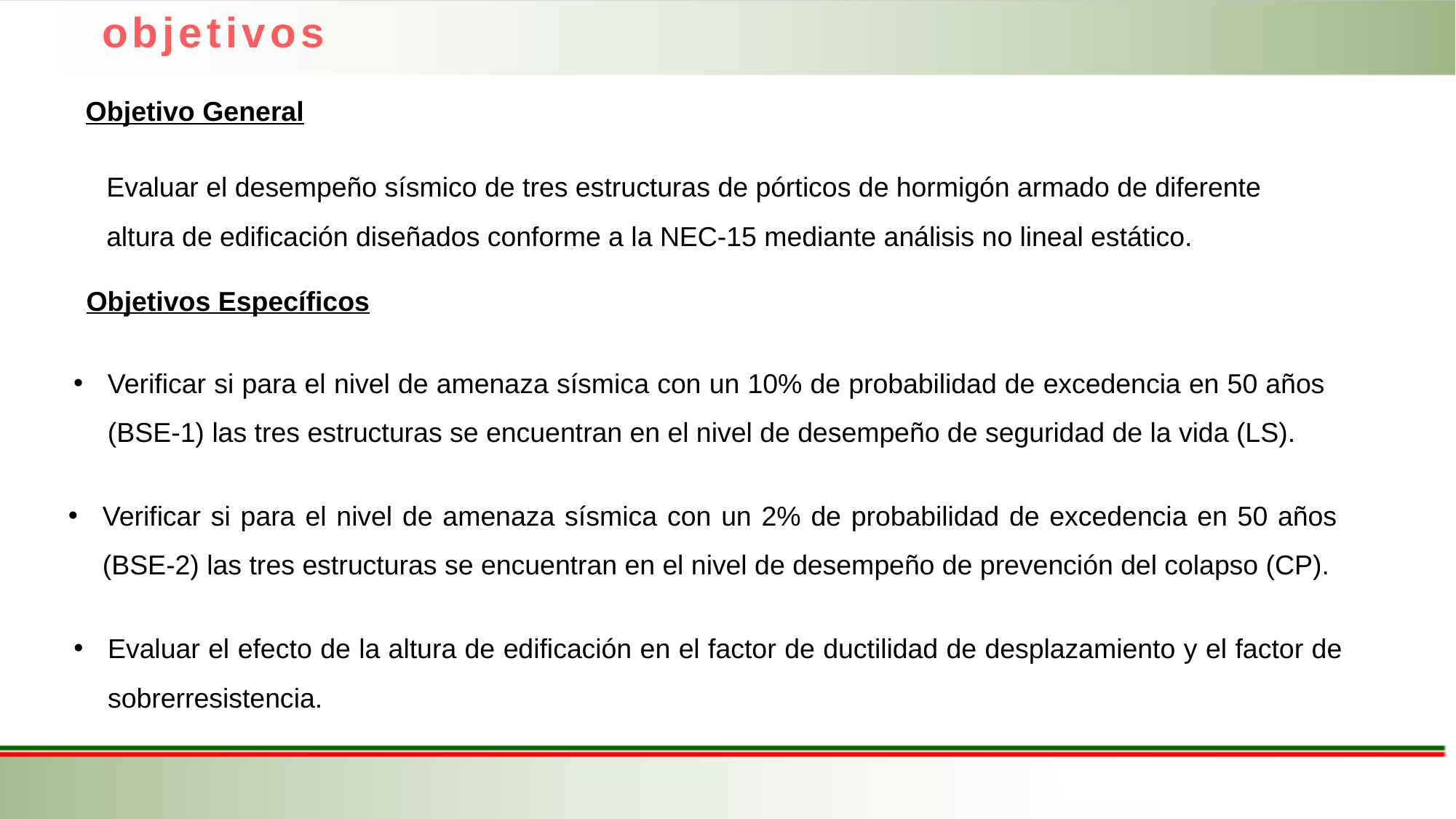

objetivos
Objetivo General

Evaluar el desempeño sísmico de tres estructuras de pórticos de hormigón armado de diferente altura de edificación diseñados conforme a la NEC-15 mediante análisis no lineal estático.
Objetivos Específicos
Verificar si para el nivel de amenaza sísmica con un 10% de probabilidad de excedencia en 50 años (BSE-1) las tres estructuras se encuentran en el nivel de desempeño de seguridad de la vida (LS).
Verificar si para el nivel de amenaza sísmica con un 2% de probabilidad de excedencia en 50 años (BSE-2) las tres estructuras se encuentran en el nivel de desempeño de prevención del colapso (CP).
Evaluar el efecto de la altura de edificación en el factor de ductilidad de desplazamiento y el factor de sobrerresistencia.